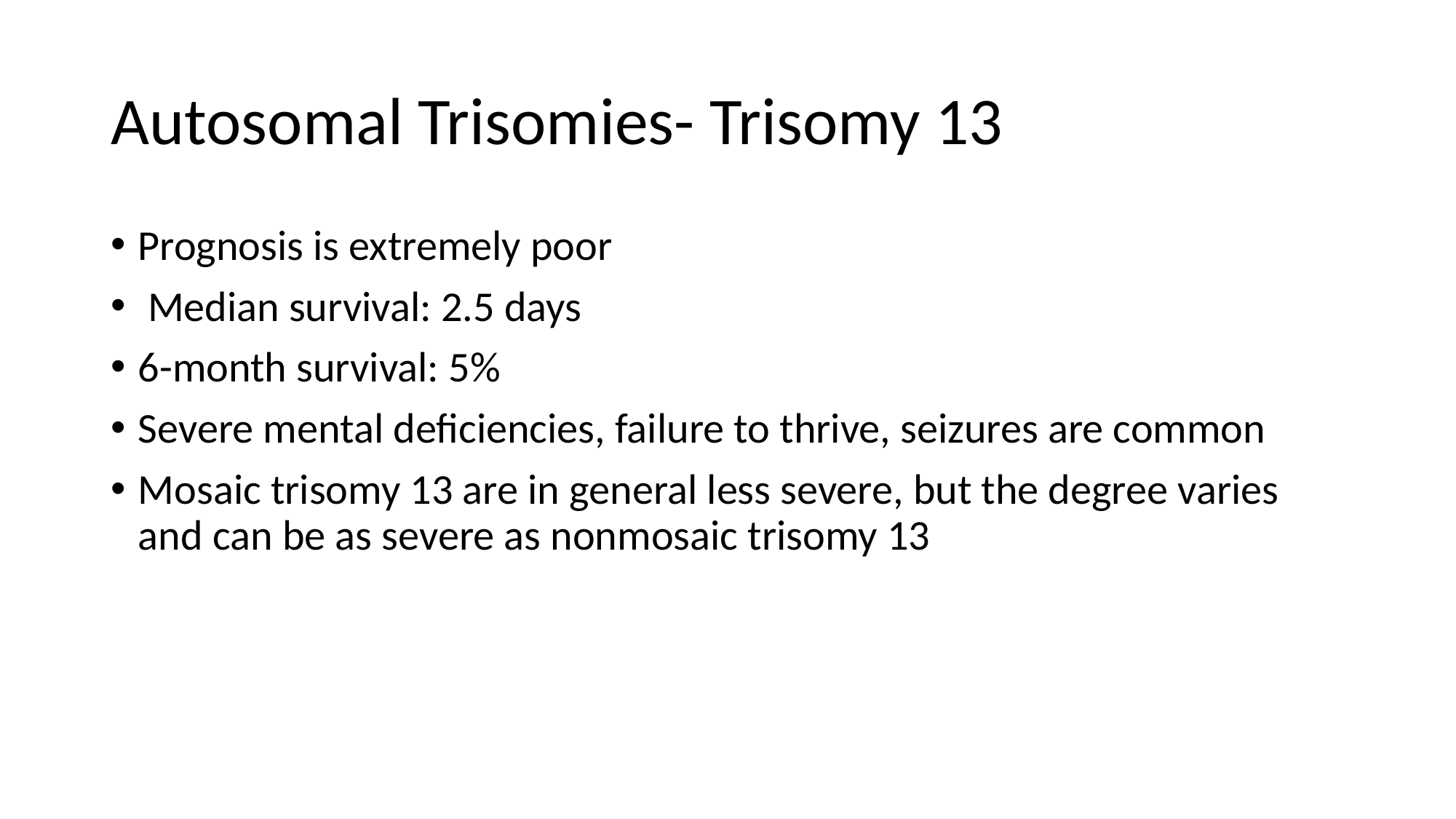

# Autosomal Trisomies- Trisomy 13
Prognosis is extremely poor
 Median survival: 2.5 days
6-month survival: 5%
Severe mental deficiencies, failure to thrive, seizures are common
Mosaic trisomy 13 are in general less severe, but the degree varies and can be as severe as nonmosaic trisomy 13